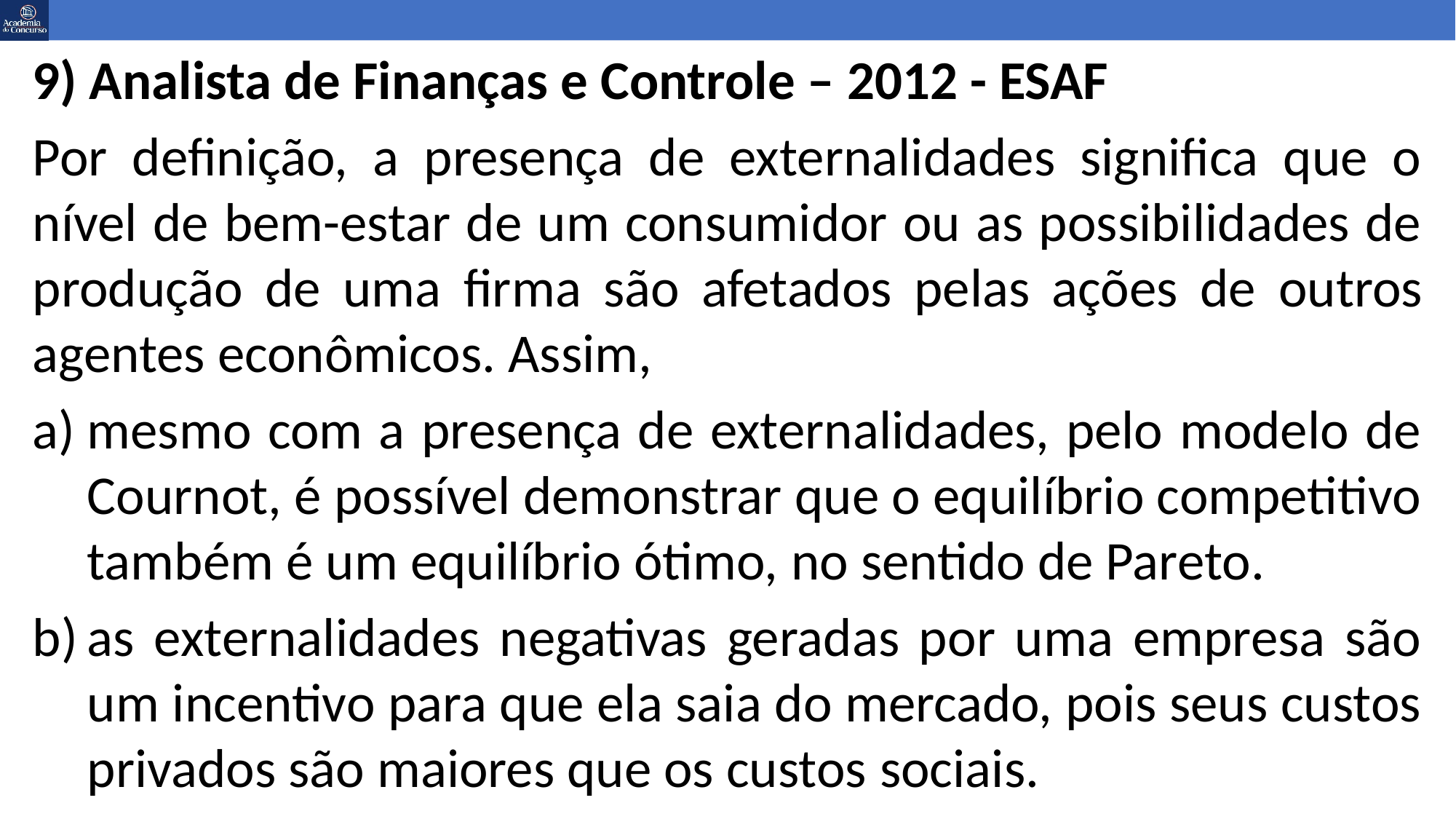

9) Analista de Finanças e Controle – 2012 - ESAF
Por definição, a presença de externalidades significa que o nível de bem-estar de um consumidor ou as possibilidades de produção de uma firma são afetados pelas ações de outros agentes econômicos. Assim,
mesmo com a presença de externalidades, pelo modelo de Cournot, é possível demonstrar que o equilíbrio competitivo também é um equilíbrio ótimo, no sentido de Pareto.
as externalidades negativas geradas por uma empresa são um incentivo para que ela saia do mercado, pois seus custos privados são maiores que os custos sociais.